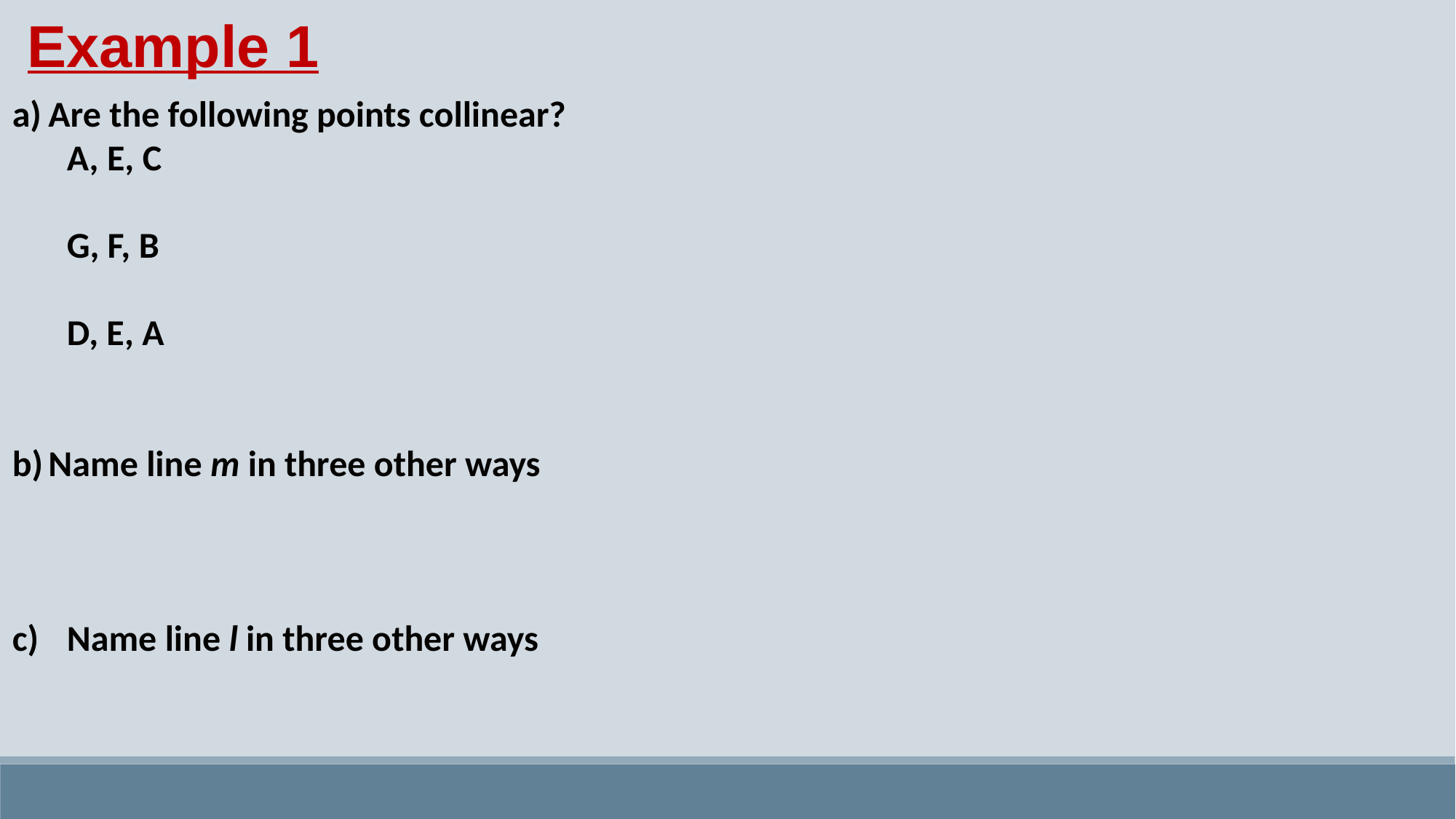

Example 1
Are the following points collinear?
A, E, C

G, F, B

D, E, A

Name line m in three other ways

Name line l in three other ways